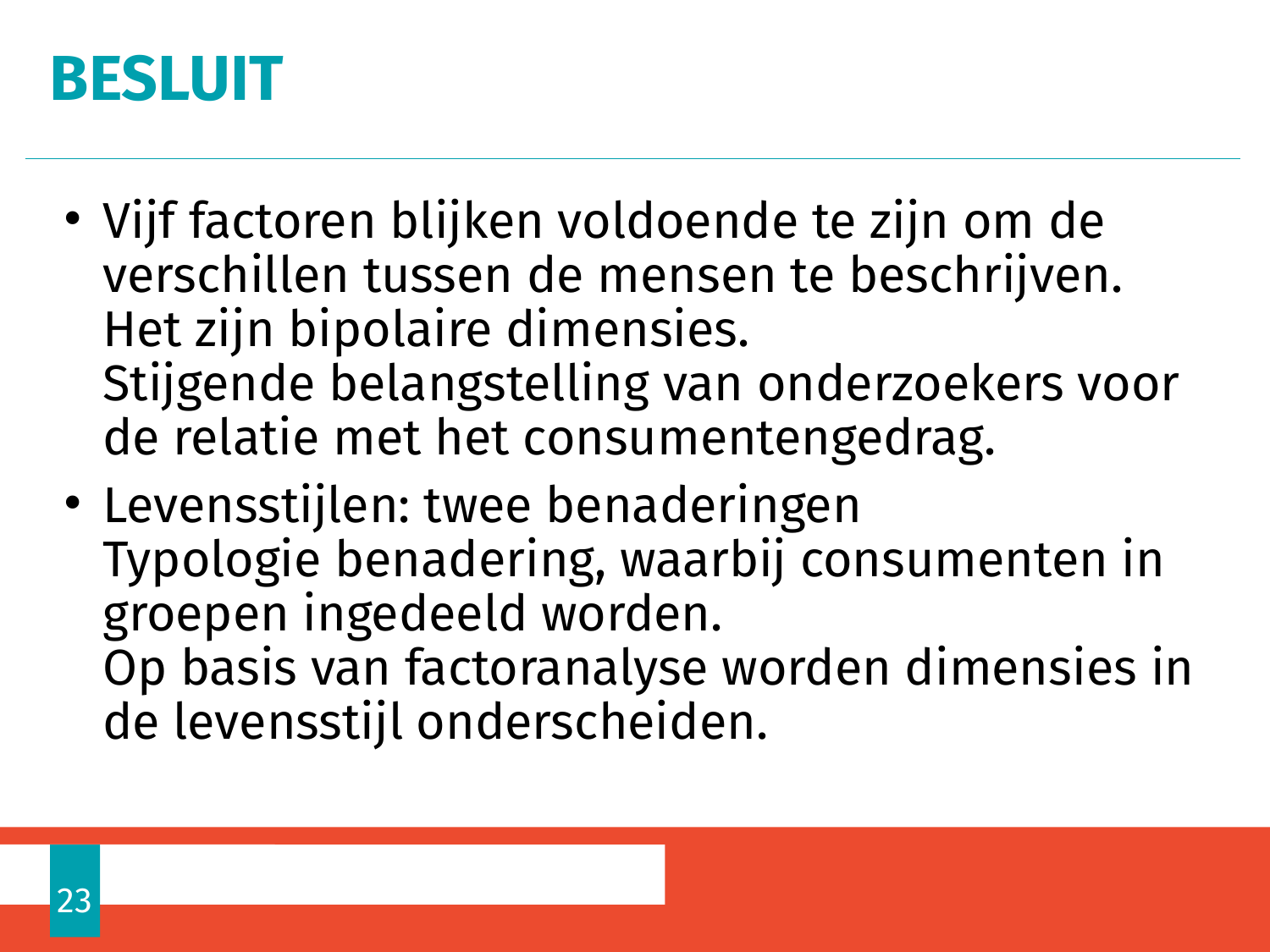

# Besluit
Vijf factoren blijken voldoende te zijn om de verschillen tussen de mensen te beschrijven. Het zijn bipolaire dimensies.
Stijgende belangstelling van onderzoekers voor de relatie met het consumentengedrag.
Levensstijlen: twee benaderingen
Typologie benadering, waarbij consumenten in groepen ingedeeld worden.
Op basis van factoranalyse worden dimensies in de levensstijl onderscheiden.
23